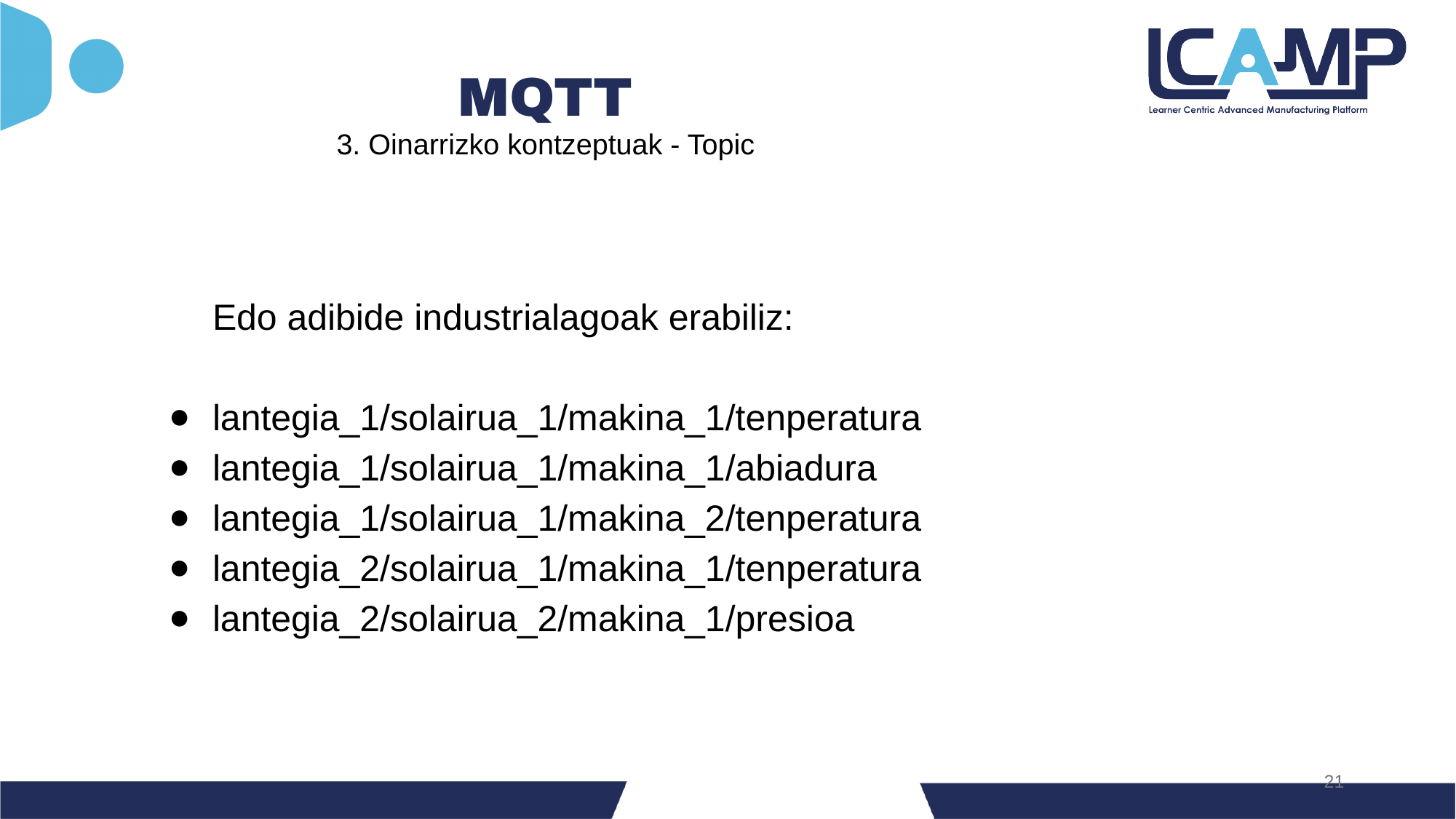

MQTT
3. Oinarrizko kontzeptuak - Topic
	Edo adibide industrialagoak erabiliz:

lantegia_1/solairua_1/makina_1/tenperatura
lantegia_1/solairua_1/makina_1/abiadura
lantegia_1/solairua_1/makina_2/tenperatura
lantegia_2/solairua_1/makina_1/tenperatura
lantegia_2/solairua_2/makina_1/presioa

21